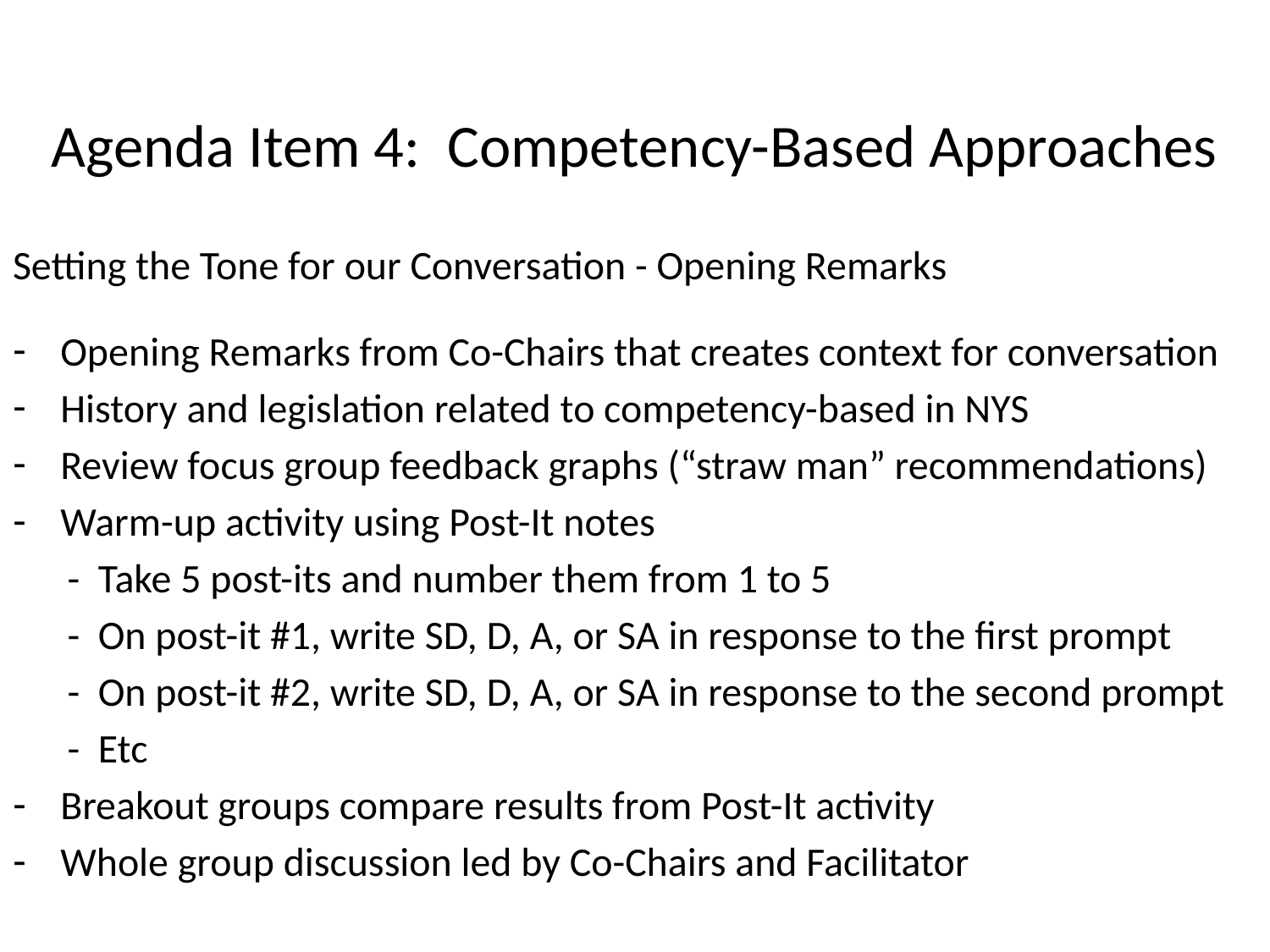

# Agenda Item 4:  Competency-Based Approaches
Setting the Tone for our Conversation - Opening Remarks

Opening Remarks from Co-Chairs that creates context for conversation
History and legislation related to competency-based in NYS
Review focus group feedback graphs (“straw man” recommendations)
Warm-up activity using Post-It notes
      -  Take 5 post-its and number them from 1 to 5
      -  On post-it #1, write SD, D, A, or SA in response to the first prompt
      -  On post-it #2, write SD, D, A, or SA in response to the second prompt
      -  Etc
Breakout groups compare results from Post-It activity
Whole group discussion led by Co-Chairs and Facilitator